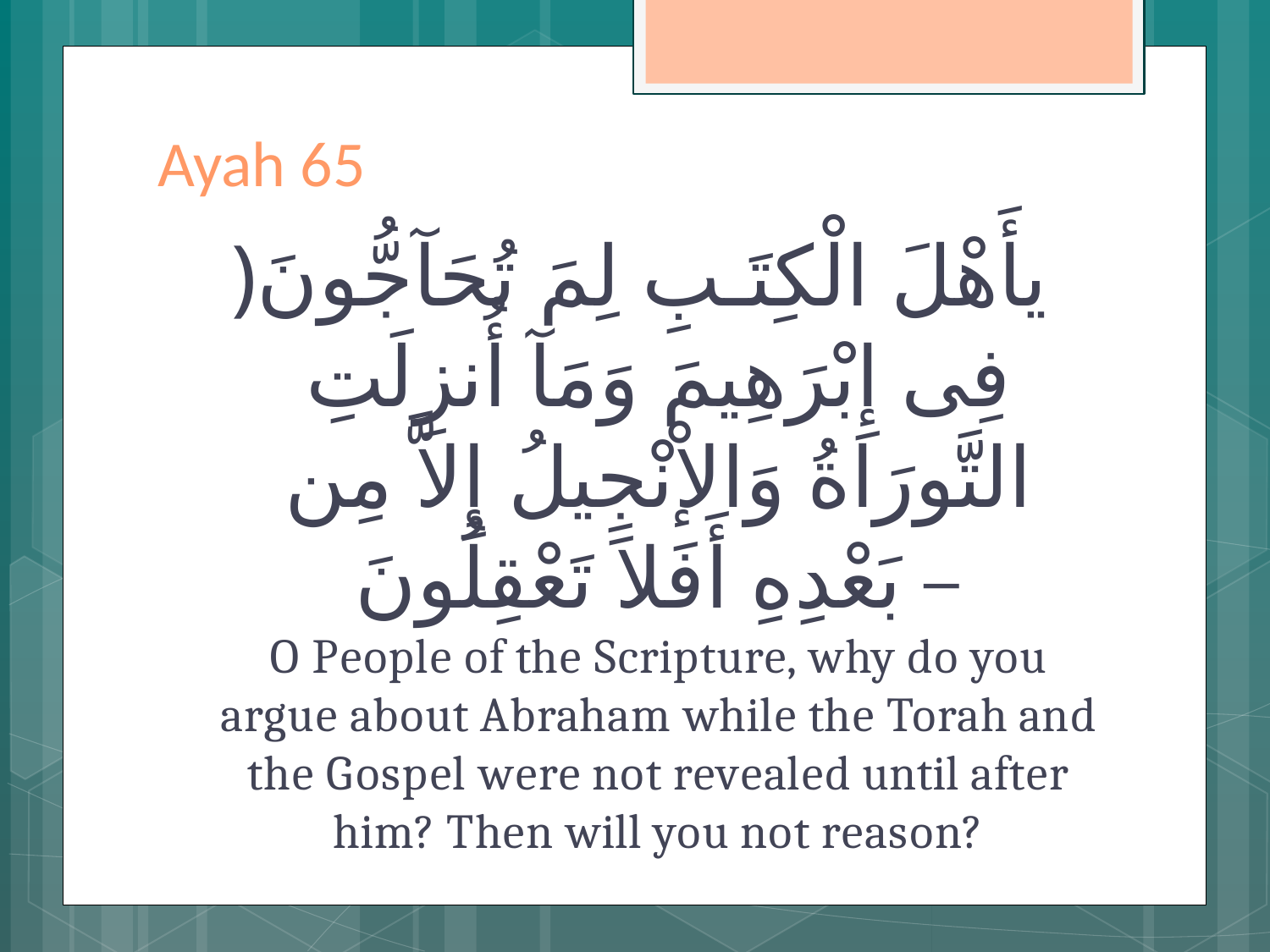

# Ayah 65
﴿يأَهْلَ الْكِتَـبِ لِمَ تُحَآجُّونَ فِى إِبْرَهِيمَ وَمَآ أُنزِلَتِ التَّورَاةُ وَالإْنْجِيلُ إِلاَّ مِن بَعْدِهِ أَفَلاَ تَعْقِلُونَ –
O People of the Scripture, why do you argue about Abraham while the Torah and the Gospel were not revealed until after him? Then will you not reason?